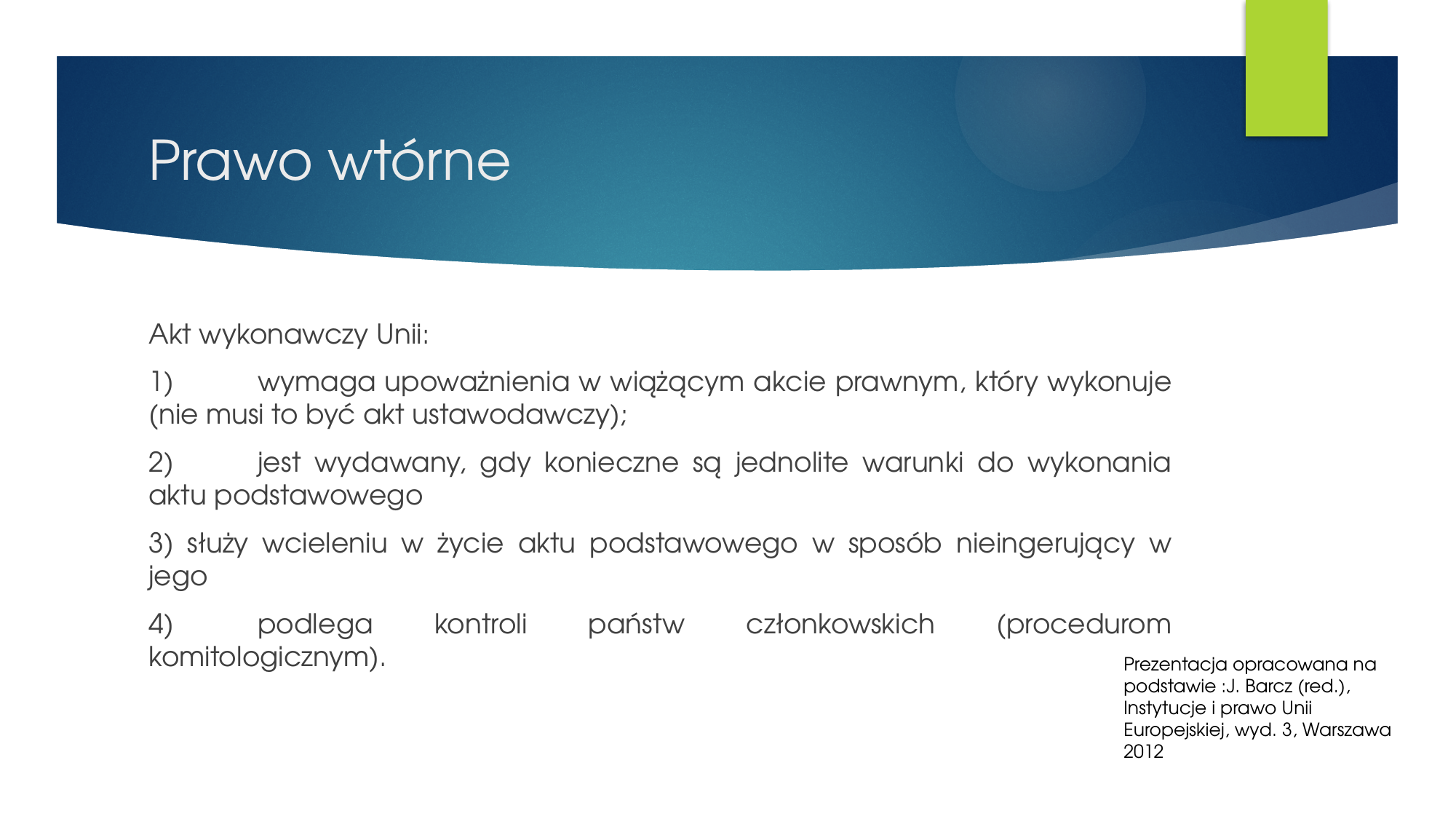

# Prawo wtórne
Akt wykonawczy Unii:
1)	wymaga upoważnienia w wiążącym akcie prawnym, który wykonuje (nie musi to być akt ustawodawczy);
2)	jest wydawany, gdy konieczne są jednolite warunki do wykonania aktu podstawowego
3) służy wcieleniu w życie aktu podstawowego w sposób nieingerujący w jego
4)	podlega kontroli państw członkowskich (procedurom komitologicznym).

Prezentacja opracowana na podstawie :J. Barcz (red.), Instytucje i prawo Unii Europejskiej, wyd. 3, Warszawa 2012